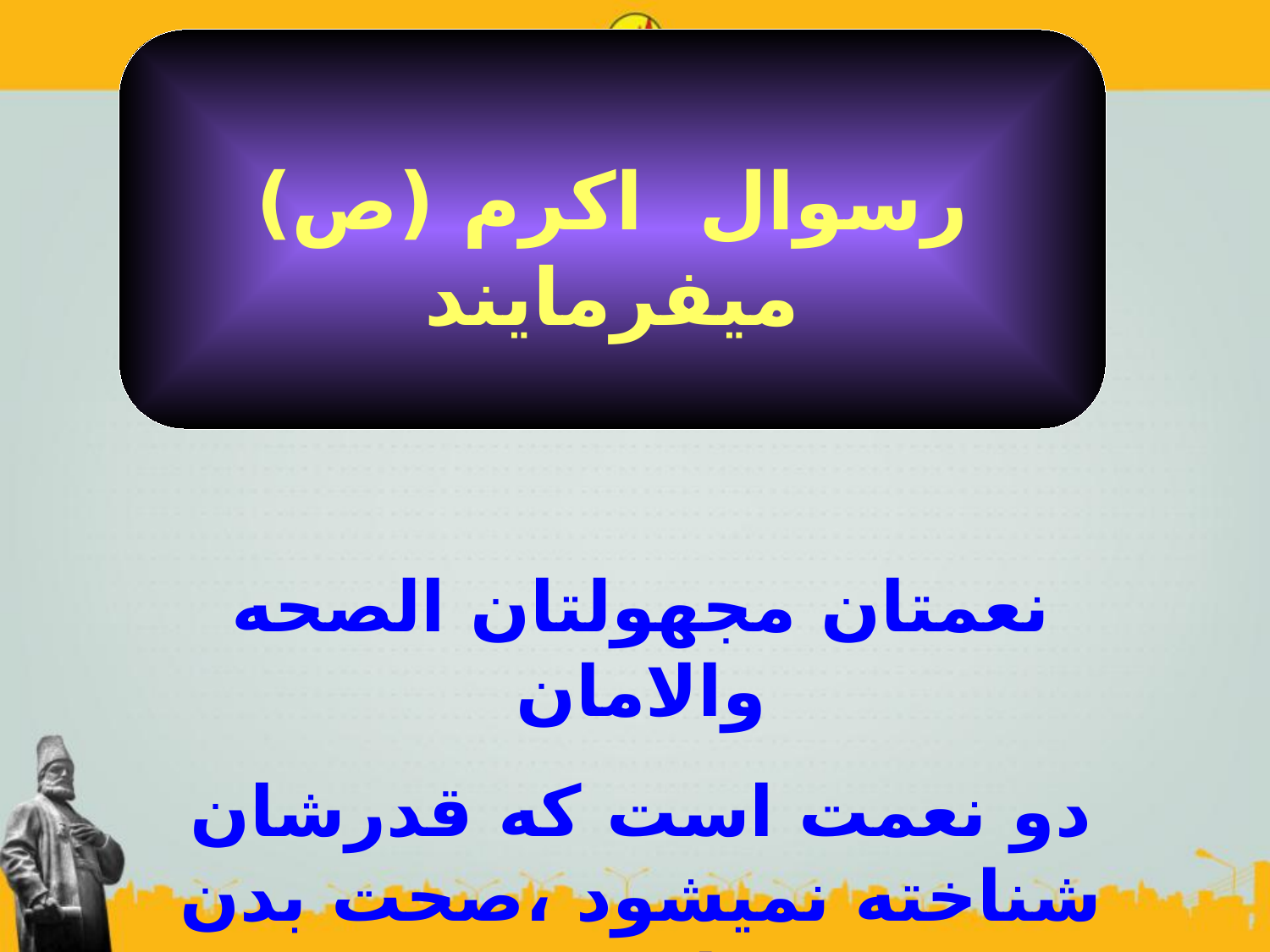

رسوال  اکرم (ص) میفرمایند
#
نعمتان مجهولتان الصحه والامان
دو نعمت است که قدرشان شناخته نمیشود ،صحت بدن وایمنی